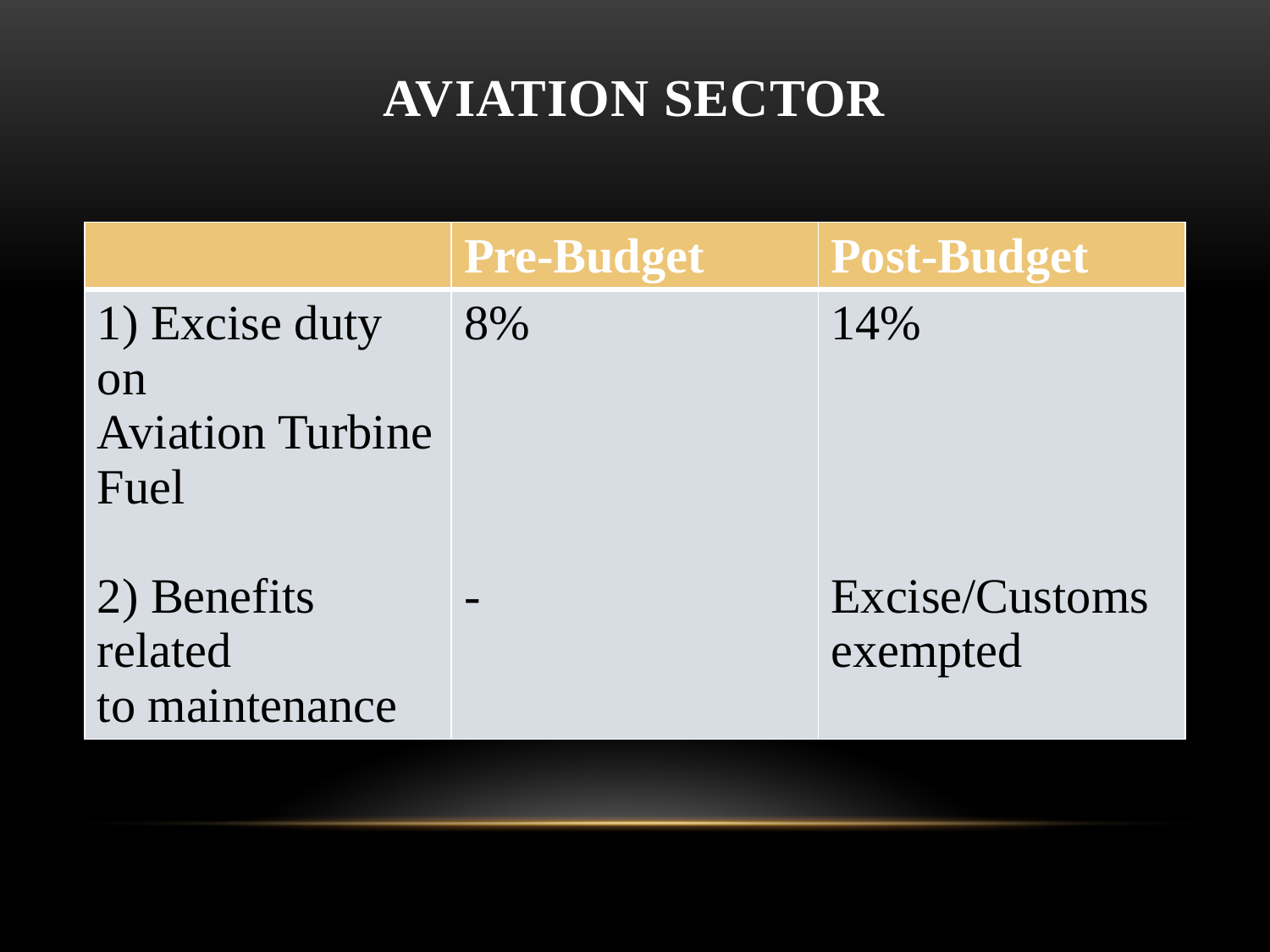

# Aviation Sector
|  | Pre-Budget | Post-Budget |
| --- | --- | --- |
| 1) Excise duty on Aviation Turbine Fuel 2) Benefits related to maintenance | 8% - | 14% Excise/Customs exempted |